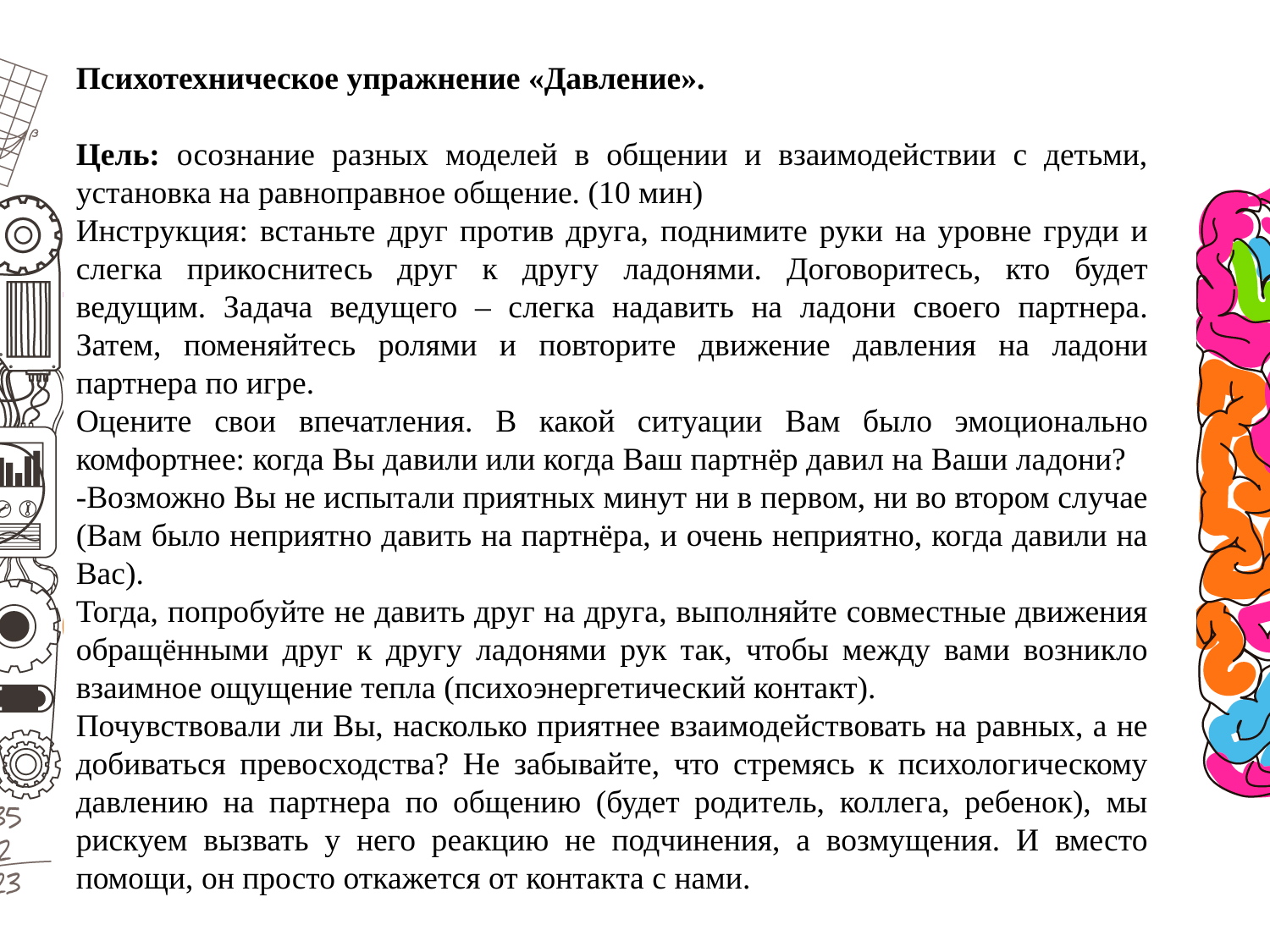

Психотехническое упражнение «Давление».

Цель: осознание разных моделей в общении и взаимодействии с детьми, установка на равноправное общение. (10 мин)
Инструкция: встаньте друг против друга, поднимите руки на уровне груди и слегка прикоснитесь друг к другу ладонями. Договоритесь, кто будет ведущим. Задача ведущего – слегка надавить на ладони своего партнера. Затем, поменяйтесь ролями и повторите движение давления на ладони партнера по игре.
Оцените свои впечатления. В какой ситуации Вам было эмоционально комфортнее: когда Вы давили или когда Ваш партнёр давил на Ваши ладони?
-Возможно Вы не испытали приятных минут ни в первом, ни во втором случае (Вам было неприятно давить на партнёра, и очень неприятно, когда давили на Вас).
Тогда, попробуйте не давить друг на друга, выполняйте совместные движения обращёнными друг к другу ладонями рук так, чтобы между вами возникло взаимное ощущение тепла (психоэнергетический контакт).
Почувствовали ли Вы, насколько приятнее взаимодействовать на равных, а не добиваться превосходства? Не забывайте, что стремясь к психологическому давлению на партнера по общению (будет родитель, коллега, ребенок), мы рискуем вызвать у него реакцию не подчинения, а возмущения. И вместо помощи, он просто откажется от контакта с нами.